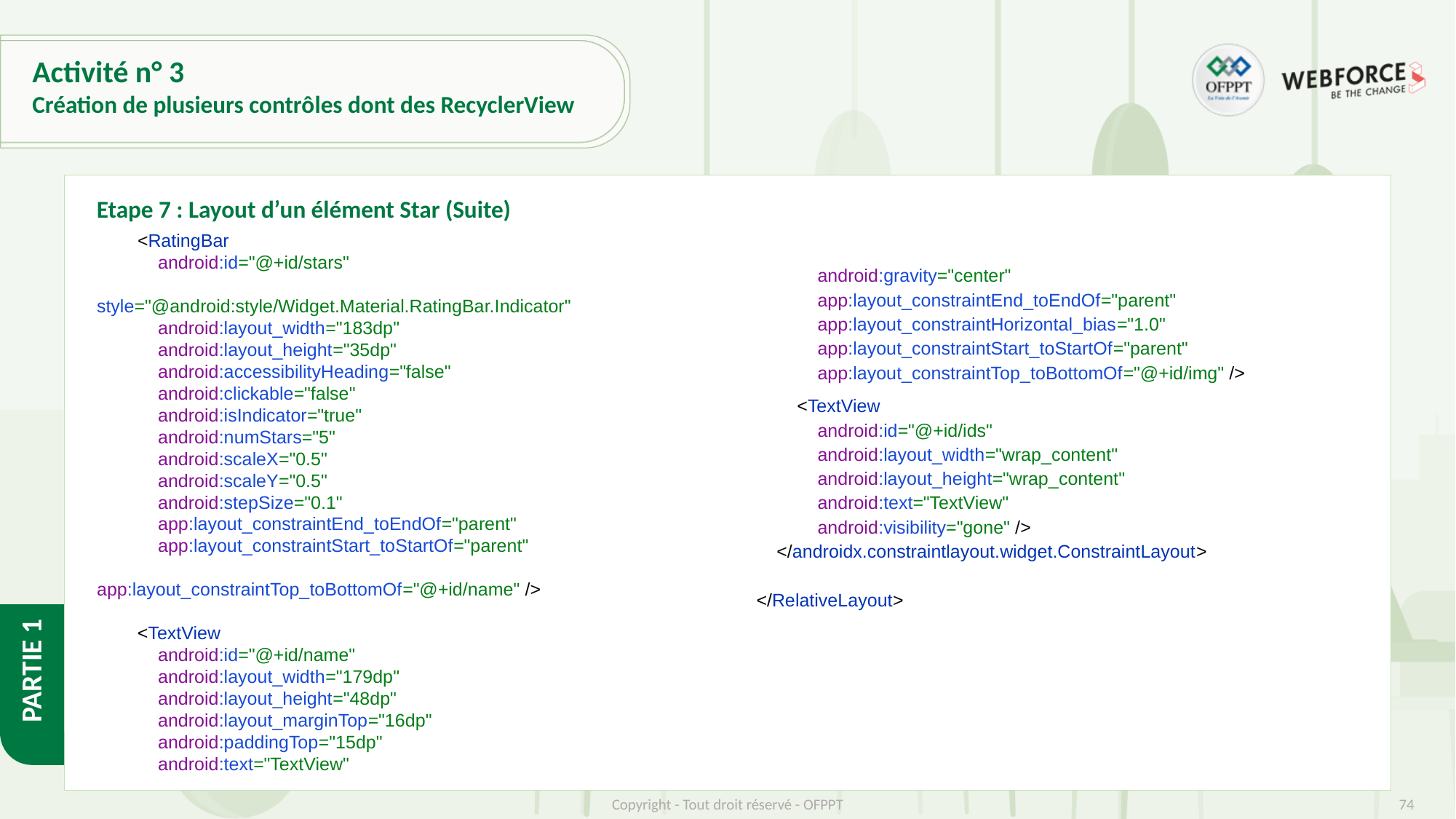

# Activité n° 3
Création de plusieurs contrôles dont des RecyclerView
Etape 7 : Layout d’un élément Star (Suite)
            android:gravity="center"
            app:layout_constraintEnd_toEndOf="parent"
            app:layout_constraintHorizontal_bias="1.0"
            app:layout_constraintStart_toStartOf="parent"
            app:layout_constraintTop_toBottomOf="@+id/img" />
        <TextView
            android:id="@+id/ids"
            android:layout_width="wrap_content"
            android:layout_height="wrap_content"
            android:text="TextView"
            android:visibility="gone" />
    </androidx.constraintlayout.widget.ConstraintLayout>
</RelativeLayout>
        <RatingBar
            android:id="@+id/stars"
            style="@android:style/Widget.Material.RatingBar.Indicator"
            android:layout_width="183dp"
            android:layout_height="35dp"
            android:accessibilityHeading="false"
            android:clickable="false"
            android:isIndicator="true"
            android:numStars="5"
            android:scaleX="0.5"
            android:scaleY="0.5"
            android:stepSize="0.1"
            app:layout_constraintEnd_toEndOf="parent"
            app:layout_constraintStart_toStartOf="parent"
            app:layout_constraintTop_toBottomOf="@+id/name" />
        <TextView
            android:id="@+id/name"
            android:layout_width="179dp"
            android:layout_height="48dp"
            android:layout_marginTop="16dp"
            android:paddingTop="15dp"
            android:text="TextView"